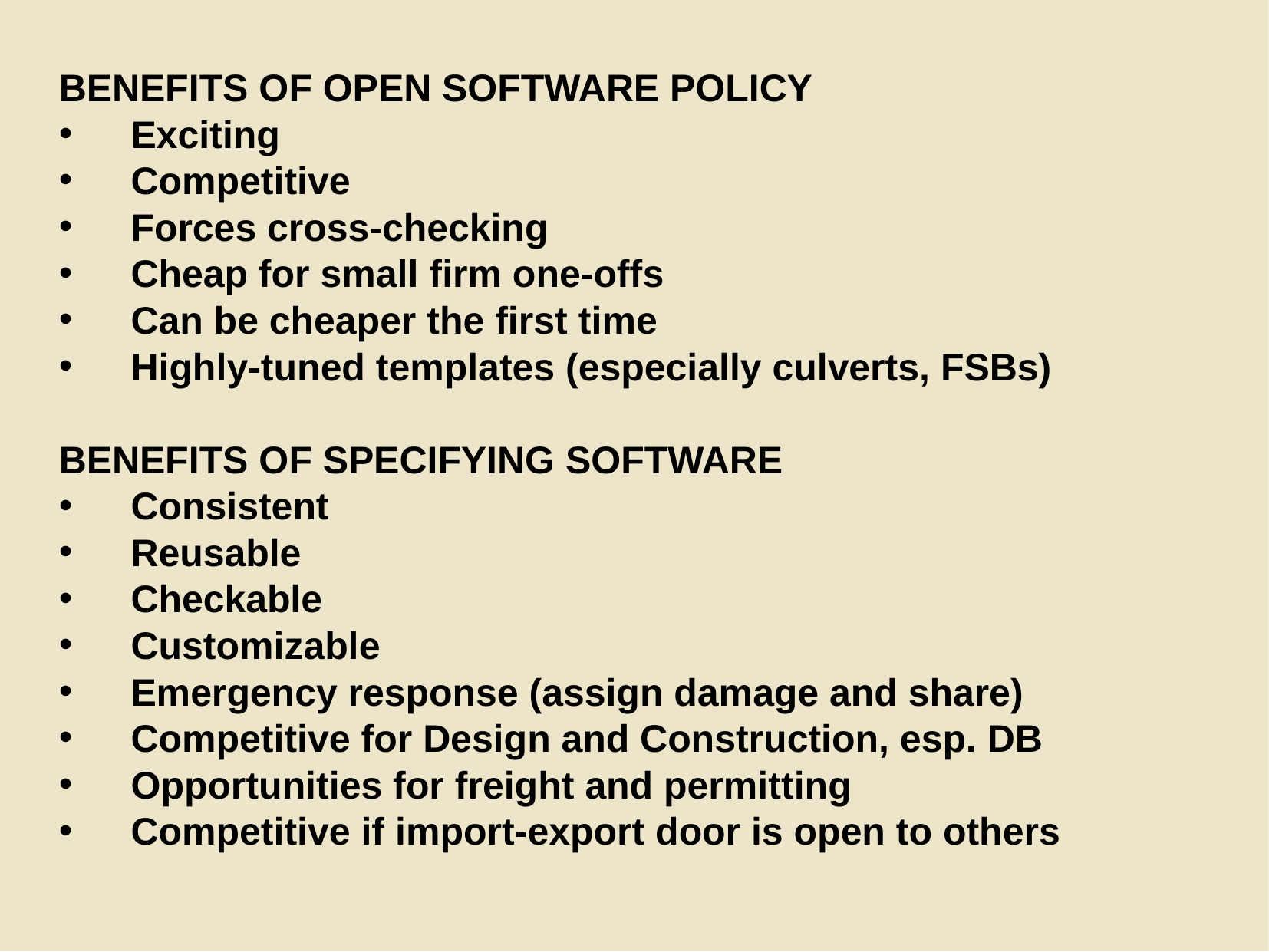

BENEFITS OF OPEN SOFTWARE POLICY
Exciting
Competitive
Forces cross-checking
Cheap for small firm one-offs
Can be cheaper the first time
Highly-tuned templates (especially culverts, FSBs)

BENEFITS OF SPECIFYING SOFTWARE
Consistent
Reusable
Checkable
Customizable
Emergency response (assign damage and share)
Competitive for Design and Construction, esp. DB
Opportunities for freight and permitting
Competitive if import-export door is open to others